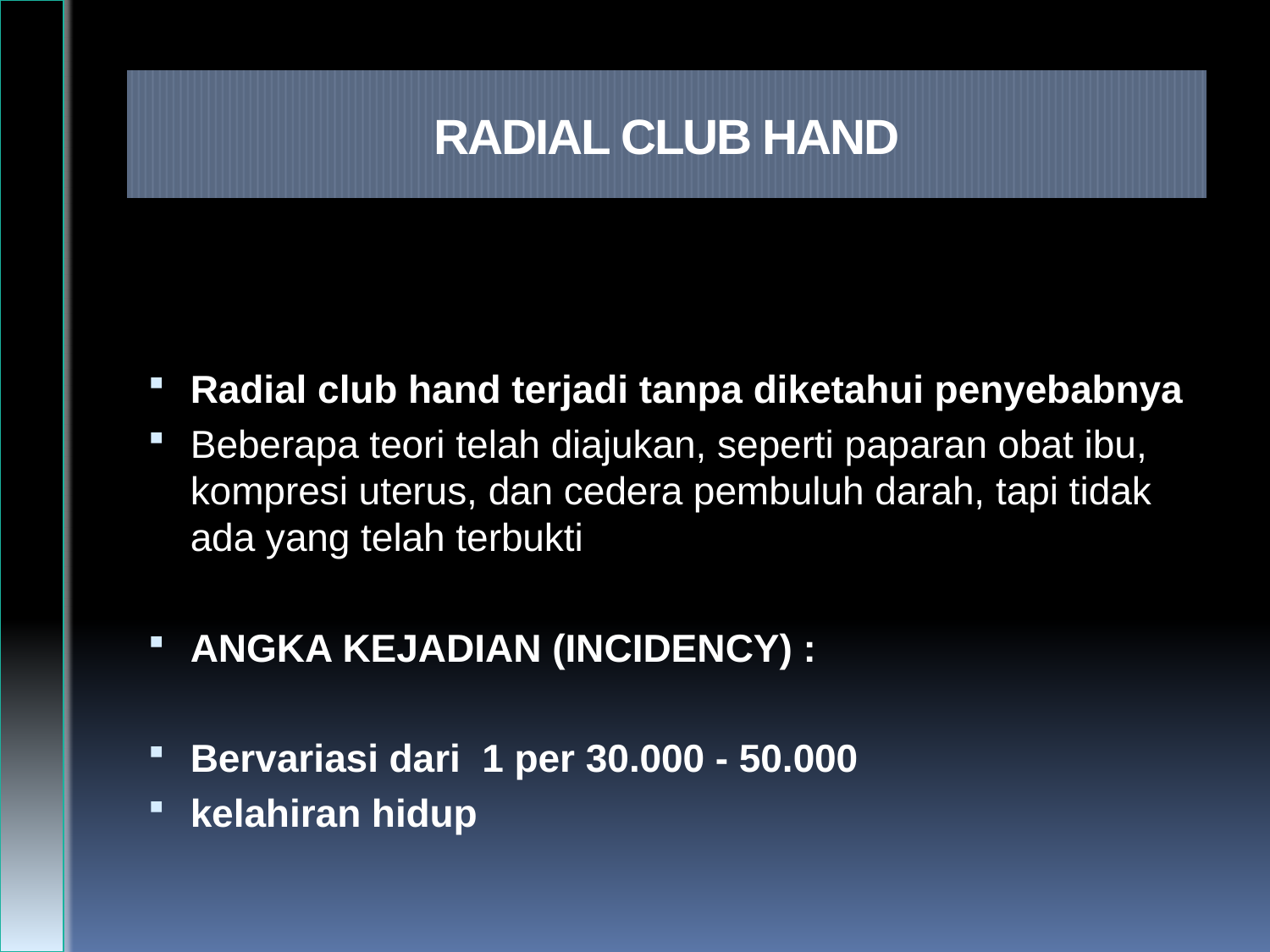

# RADIAL CLUB HAND

Radial club hand terjadi tanpa diketahui penyebabnya
Beberapa teori telah diajukan, seperti paparan obat ibu, kompresi uterus, dan cedera pembuluh darah, tapi tidak ada yang telah terbukti

ANGKA KEJADIAN (INCIDENCY) :

Bervariasi dari  1 per 30.000 - 50.000
kelahiran hidup